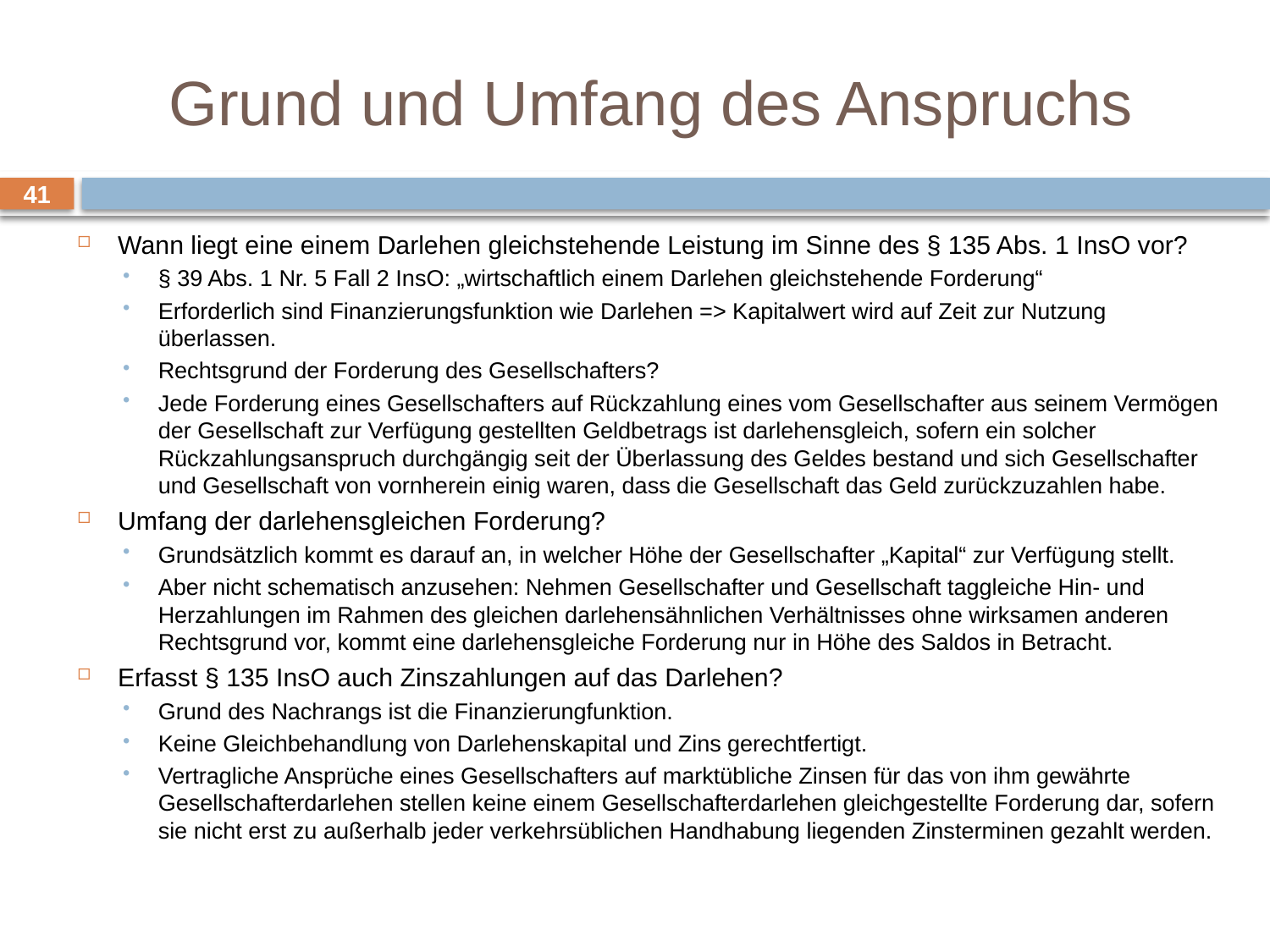

# Grund und Umfang des Anspruchs
41
Wann liegt eine einem Darlehen gleichstehende Leistung im Sinne des § 135 Abs. 1 InsO vor?
§ 39 Abs. 1 Nr. 5 Fall 2 InsO: „wirtschaftlich einem Darlehen gleichstehende Forderung“
Erforderlich sind Finanzierungsfunktion wie Darlehen => Kapitalwert wird auf Zeit zur Nutzung überlassen.
Rechtsgrund der Forderung des Gesellschafters?
Jede Forderung eines Gesellschafters auf Rückzahlung eines vom Gesellschafter aus seinem Vermögen der Gesellschaft zur Verfügung gestellten Geldbetrags ist darlehensgleich, sofern ein solcher Rückzahlungsanspruch durchgängig seit der Überlassung des Geldes bestand und sich Gesellschafter und Gesellschaft von vornherein einig waren, dass die Gesellschaft das Geld zurückzuzahlen habe.
Umfang der darlehensgleichen Forderung?
Grundsätzlich kommt es darauf an, in welcher Höhe der Gesellschafter „Kapital“ zur Verfügung stellt.
Aber nicht schematisch anzusehen: Nehmen Gesellschafter und Gesellschaft taggleiche Hin- und Herzahlungen im Rahmen des gleichen darlehensähnlichen Verhältnisses ohne wirksamen anderen Rechtsgrund vor, kommt eine darlehensgleiche Forderung nur in Höhe des Saldos in Betracht.
Erfasst § 135 InsO auch Zinszahlungen auf das Darlehen?
Grund des Nachrangs ist die Finanzierungfunktion.
Keine Gleichbehandlung von Darlehenskapital und Zins gerechtfertigt.
Vertragliche Ansprüche eines Gesellschafters auf marktübliche Zinsen für das von ihm gewährte Gesellschafterdarlehen stellen keine einem Gesellschafterdarlehen gleichgestellte Forderung dar, sofern sie nicht erst zu außerhalb jeder verkehrsüblichen Handhabung liegenden Zinsterminen gezahlt werden.